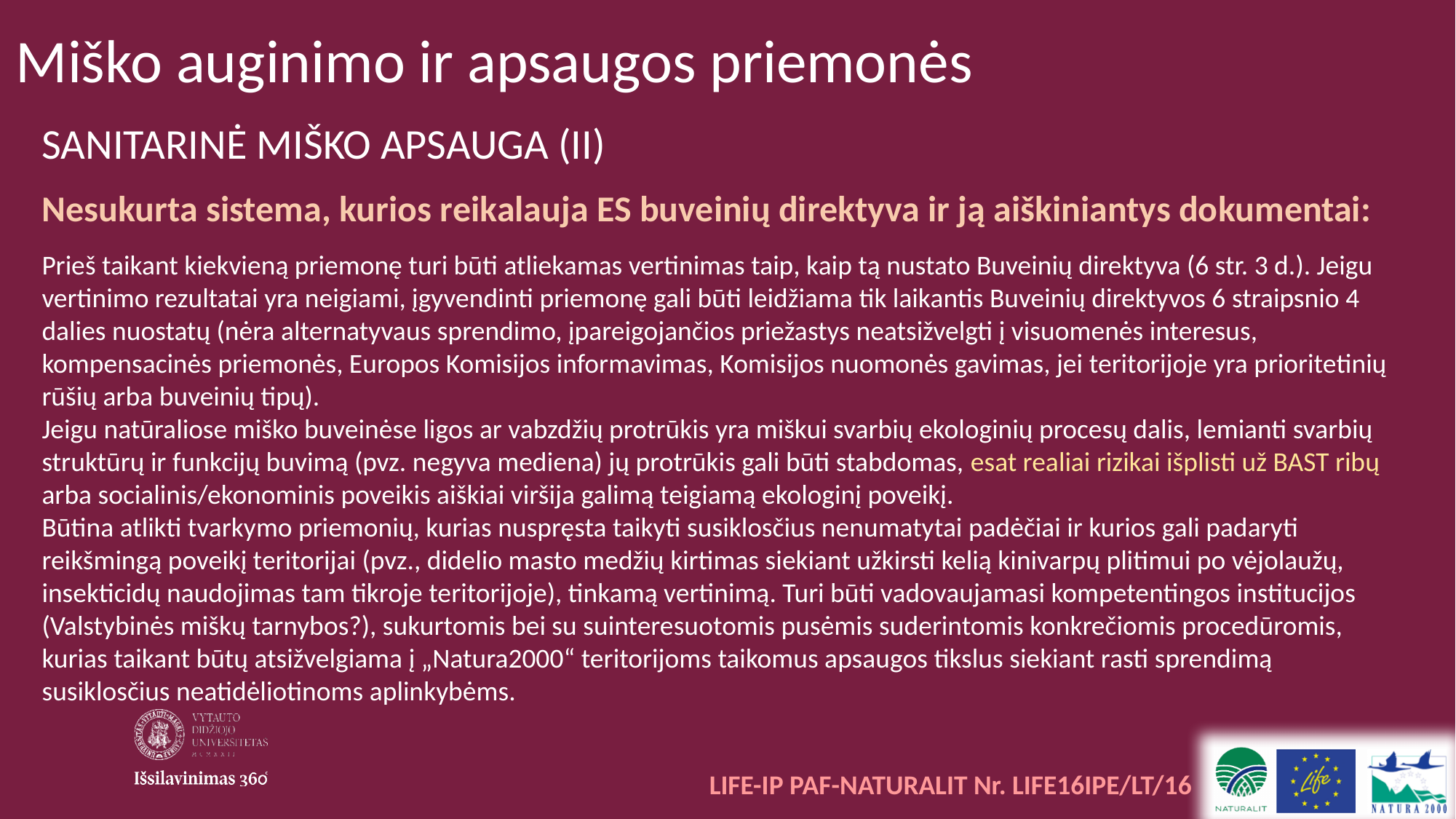

Miško auginimo ir apsaugos priemonės
SANITARINĖ MIŠKO APSAUGA (II)
Nesukurta sistema, kurios reikalauja ES buveinių direktyva ir ją aiškiniantys dokumentai:
Prieš taikant kiekvieną priemonę turi būti atliekamas vertinimas taip, kaip tą nustato Buveinių direktyva (6 str. 3 d.). Jeigu vertinimo rezultatai yra neigiami, įgyvendinti priemonę gali būti leidžiama tik laikantis Buveinių direktyvos 6 straipsnio 4 dalies nuostatų (nėra alternatyvaus sprendimo, įpareigojančios priežastys neatsižvelgti į visuomenės interesus, kompensacinės priemonės, Europos Komisijos informavimas, Komisijos nuomonės gavimas, jei teritorijoje yra prioritetinių rūšių arba buveinių tipų).
Jeigu natūraliose miško buveinėse ligos ar vabzdžių protrūkis yra miškui svarbių ekologinių procesų dalis, lemianti svarbių struktūrų ir funkcijų buvimą (pvz. negyva mediena) jų protrūkis gali būti stabdomas, esat realiai rizikai išplisti už BAST ribų arba socialinis/ekonominis poveikis aiškiai viršija galimą teigiamą ekologinį poveikį.
Būtina atlikti tvarkymo priemonių, kurias nuspręsta taikyti susiklosčius nenumatytai padėčiai ir kurios gali padaryti reikšmingą poveikį teritorijai (pvz., didelio masto medžių kirtimas siekiant užkirsti kelią kinivarpų plitimui po vėjolaužų, insekticidų naudojimas tam tikroje teritorijoje), tinkamą vertinimą. Turi būti vadovaujamasi kompetentingos institucijos (Valstybinės miškų tarnybos?), sukurtomis bei su suinteresuotomis pusėmis suderintomis konkrečiomis procedūromis, kurias taikant būtų atsižvelgiama į „Natura2000“ teritorijoms taikomus apsaugos tikslus siekiant rasti sprendimą susiklosčius neatidėliotinoms aplinkybėms.